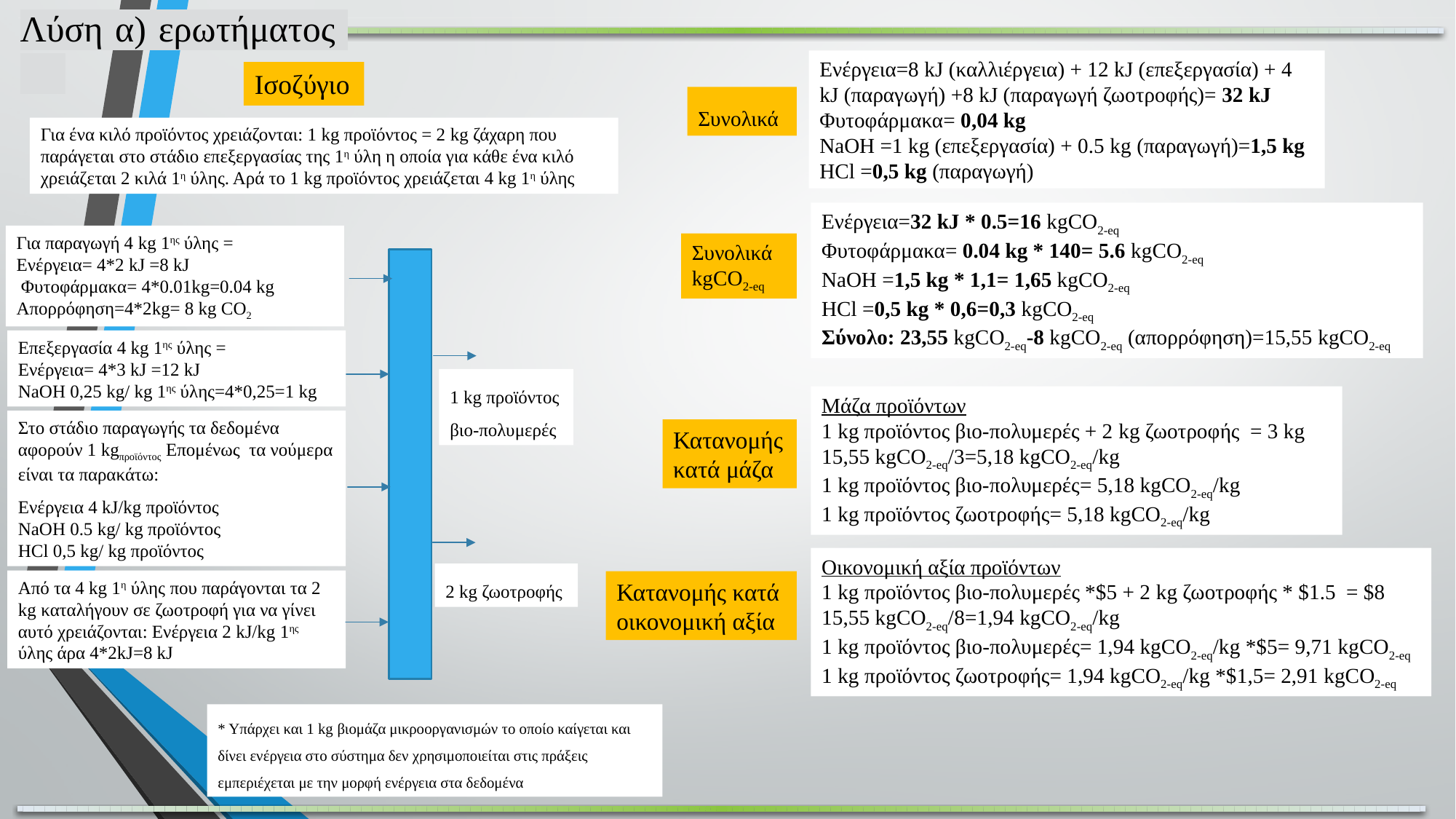

Λύση α) ερωτήματος

Ενέργεια=8 kJ (καλλιέργεια) + 12 kJ (επεξεργασία) + 4 kJ (παραγωγή) +8 kJ (παραγωγή ζωοτροφής)= 32 kJ
Φυτοφάρμακα= 0,04 kg
NaOH =1 kg (επεξεργασία) + 0.5 kg (παραγωγή)=1,5 kg
HCl =0,5 kg (παραγωγή)
Ισοζύγιο
Συνολικά
Για ένα κιλό προϊόντος χρειάζονται: 1 kg προϊόντος = 2 kg ζάχαρη που παράγεται στο στάδιο επεξεργασίας της 1η ύλη η οποία για κάθε ένα κιλό χρειάζεται 2 κιλά 1η ύλης. Αρά το 1 kg προϊόντος χρειάζεται 4 kg 1η ύλης
Ενέργεια=32 kJ * 0.5=16 kgCO2-eq
Φυτοφάρμακα= 0.04 kg * 140= 5.6 kgCO2-eq
NaOH =1,5 kg * 1,1= 1,65 kgCO2-eq
HCl =0,5 kg * 0,6=0,3 kgCO2-eq
Σύνολο: 23,55 kgCO2-eq-8 kgCO2-eq (απορρόφηση)=15,55 kgCO2-eq
Για παραγωγή 4 kg 1ης ύλης =
Ενέργεια= 4*2 kJ =8 kJ
 Φυτοφάρμακα= 4*0.01kg=0.04 kg
Απορρόφηση=4*2kg= 8 kg CO2
Συνολικά
kgCO2-eq

Επεξεργασία 4 kg 1ης ύλης =
Ενέργεια= 4*3 kJ =12 kJ
NaOH 0,25 kg/ kg 1ης ύλης=4*0,25=1 kg
1 kg προϊόντος βιο-πολυμερές
Μάζα προϊόντων
1 kg προϊόντος βιο-πολυμερές + 2 kg ζωοτροφής  = 3 kg
15,55 kgCO2-eq/3=5,18 kgCO2-eq/kg
1 kg προϊόντος βιο-πολυμερές= 5,18 kgCO2-eq/kg
1 kg προϊόντος ζωοτροφής= 5,18 kgCO2-eq/kg
Στο στάδιο παραγωγής τα δεδομένα αφορούν 1 kgπροϊόντος Επομένως  τα νούμερα είναι τα παρακάτω:
Ενέργεια 4 kJ/kg προϊόντος
NaOH 0.5 kg/ kg προϊόντος
HCl 0,5 kg/ kg προϊόντος
Κατανομής κατά μάζα
Οικονομική αξία προϊόντων
1 kg προϊόντος βιο-πολυμερές *$5 + 2 kg ζωοτροφής * $1.5  = $8
15,55 kgCO2-eq/8=1,94 kgCO2-eq/kg
1 kg προϊόντος βιο-πολυμερές= 1,94 kgCO2-eq/kg *$5= 9,71 kgCO2-eq
1 kg προϊόντος ζωοτροφής= 1,94 kgCO2-eq/kg *$1,5= 2,91 kgCO2-eq
2 kg ζωοτροφής
Από τα 4 kg 1η ύλης που παράγονται τα 2 kg καταλήγουν σε ζωοτροφή για να γίνει αυτό χρειάζονται: Ενέργεια 2 kJ/kg 1ης ύλης άρα 4*2kJ=8 kJ
Κατανομής κατά οικονομική αξία
* Υπάρχει και 1 kg βιομάζα μικροοργανισμών το οποίο καίγεται και δίνει ενέργεια στο σύστημα δεν χρησιμοποιείται στις πράξεις εμπεριέχεται με την μορφή ενέργεια στα δεδομένα